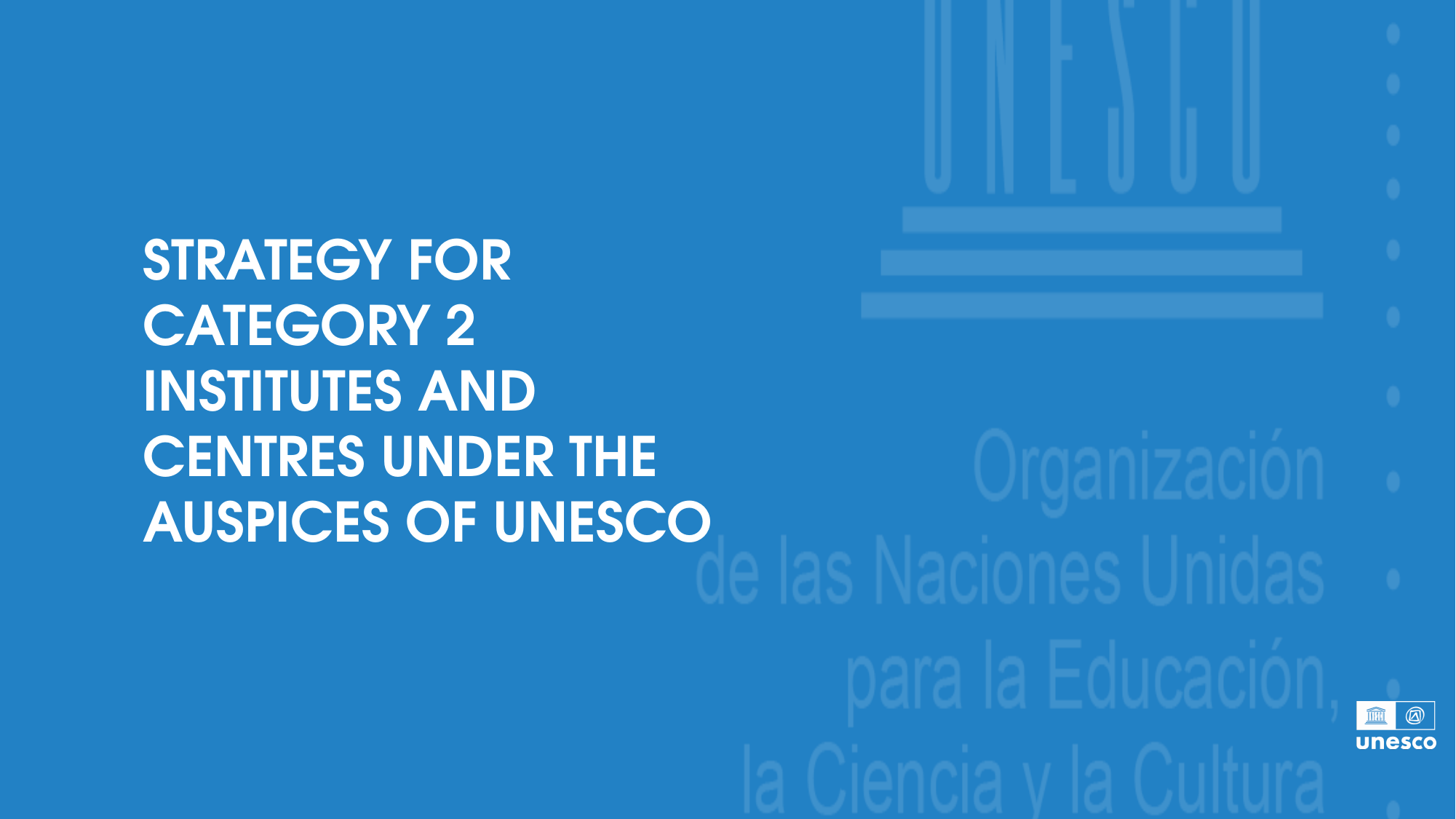

Strategy for category 2 institutes and centres under the auspices of UNESCO